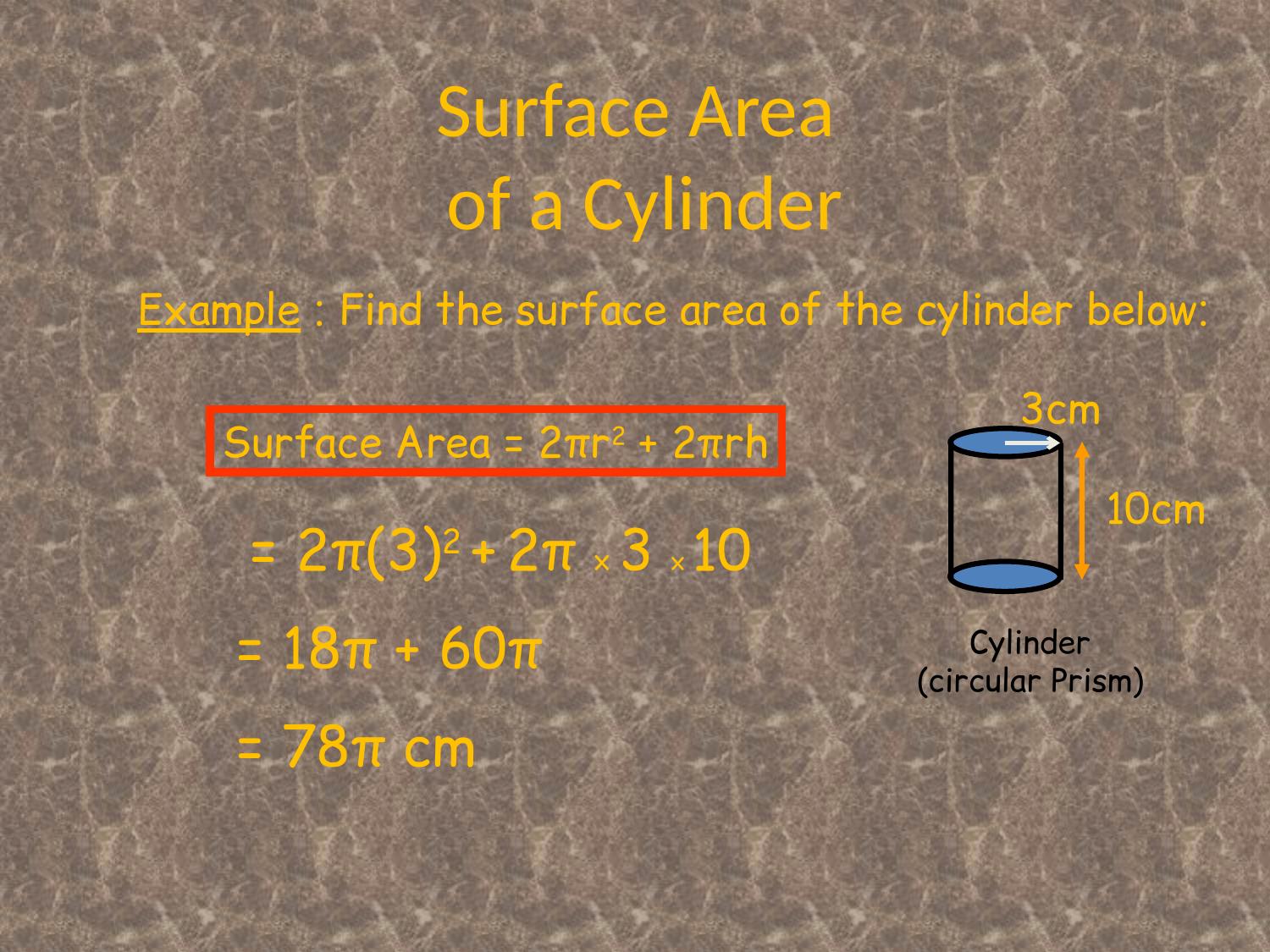

Surface Area
of a Cylinder
Example : Find the surface area of the cylinder below:
3cm
Surface Area = 2πr2 + 2πrh

10cm
= 2π(3)2 + 2π x 3 x 10
= 18π + 60π
Cylinder
(circular Prism)
= 78π cm